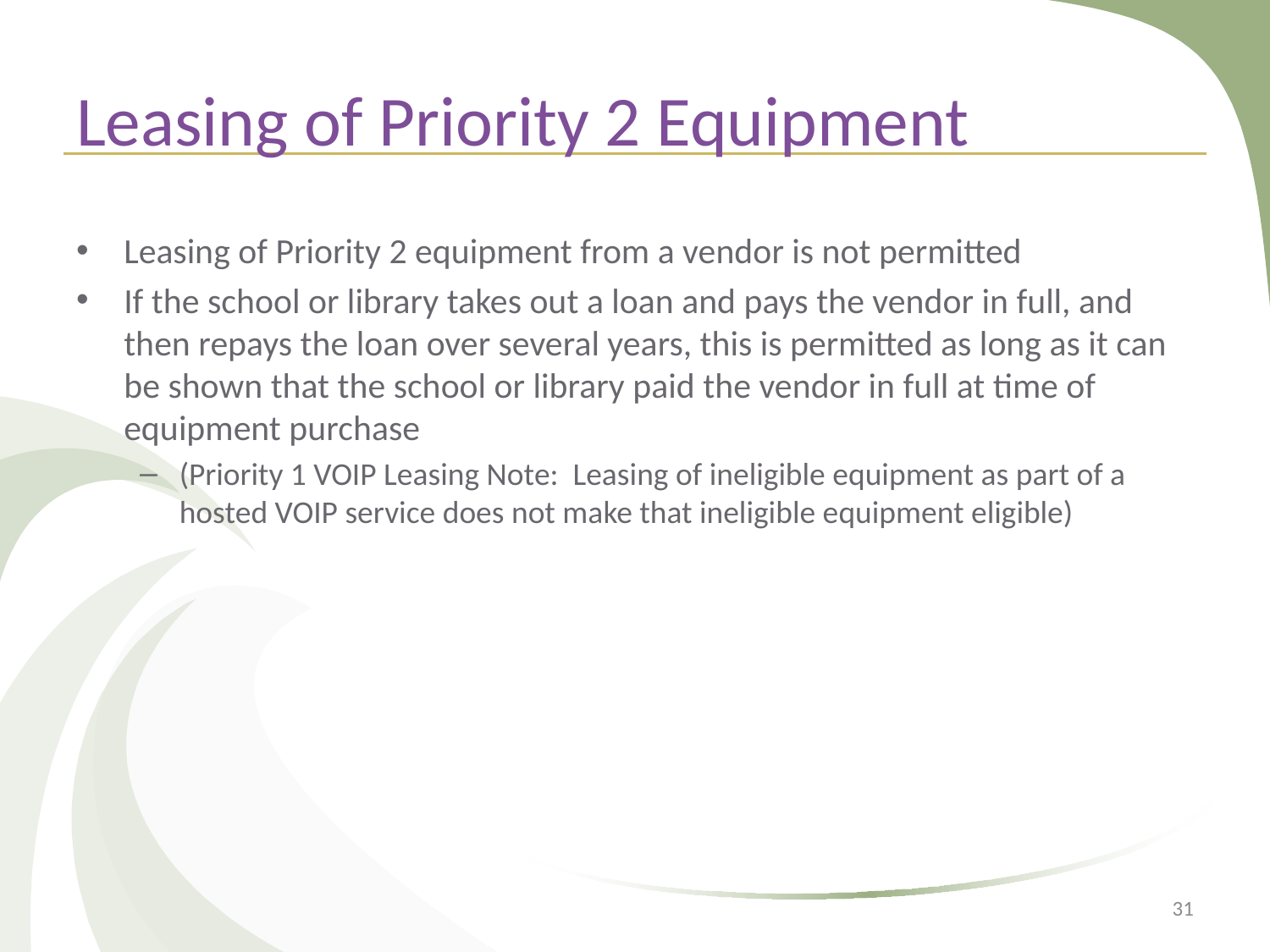

# Leasing of Priority 2 Equipment
Leasing of Priority 2 equipment from a vendor is not permitted
If the school or library takes out a loan and pays the vendor in full, and then repays the loan over several years, this is permitted as long as it can be shown that the school or library paid the vendor in full at time of equipment purchase
(Priority 1 VOIP Leasing Note:  Leasing of ineligible equipment as part of a hosted VOIP service does not make that ineligible equipment eligible)
31